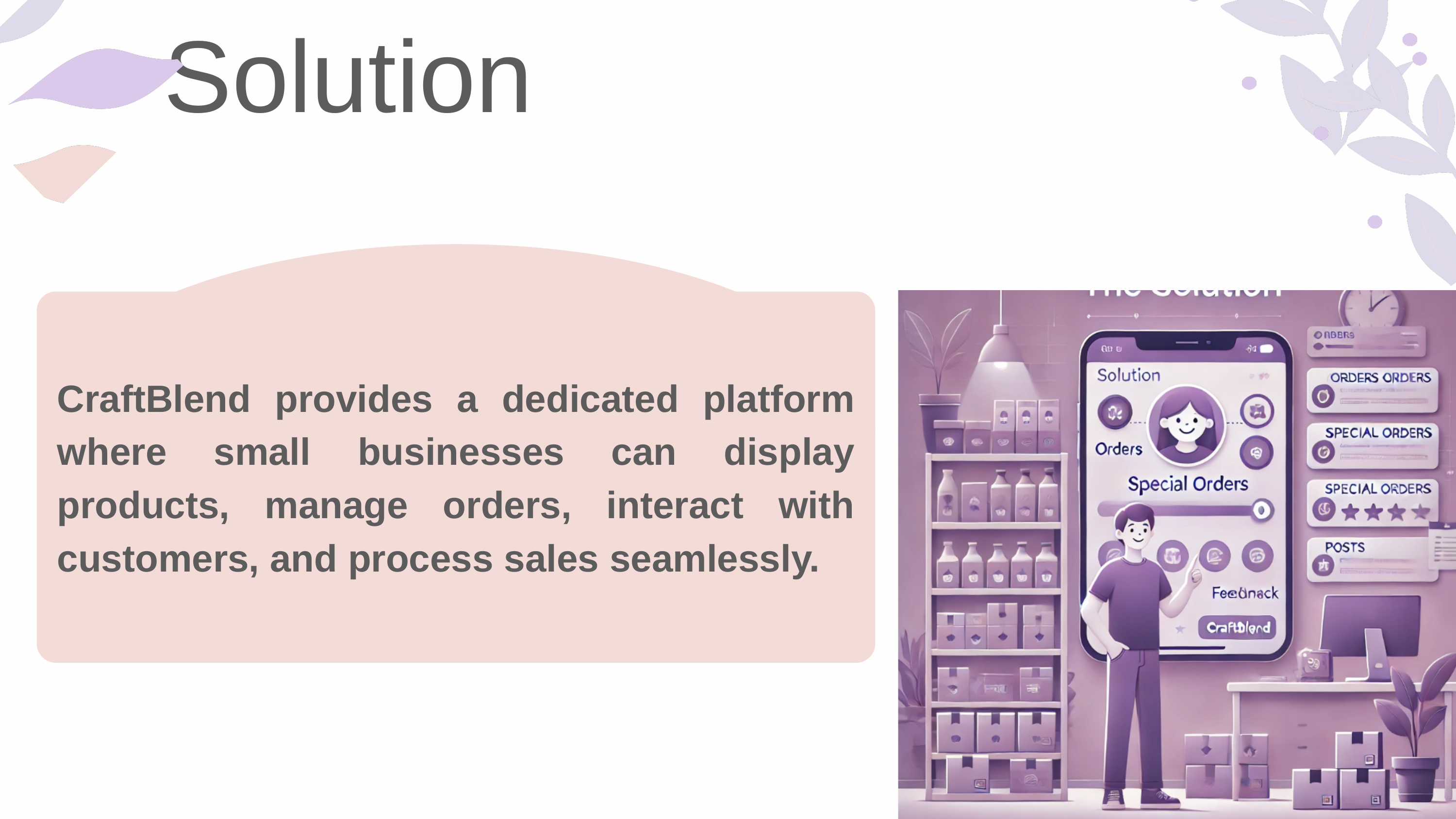

Solution

CraftBlend provides a dedicated platform where small businesses can display products, manage orders, interact with customers, and process sales seamlessly.